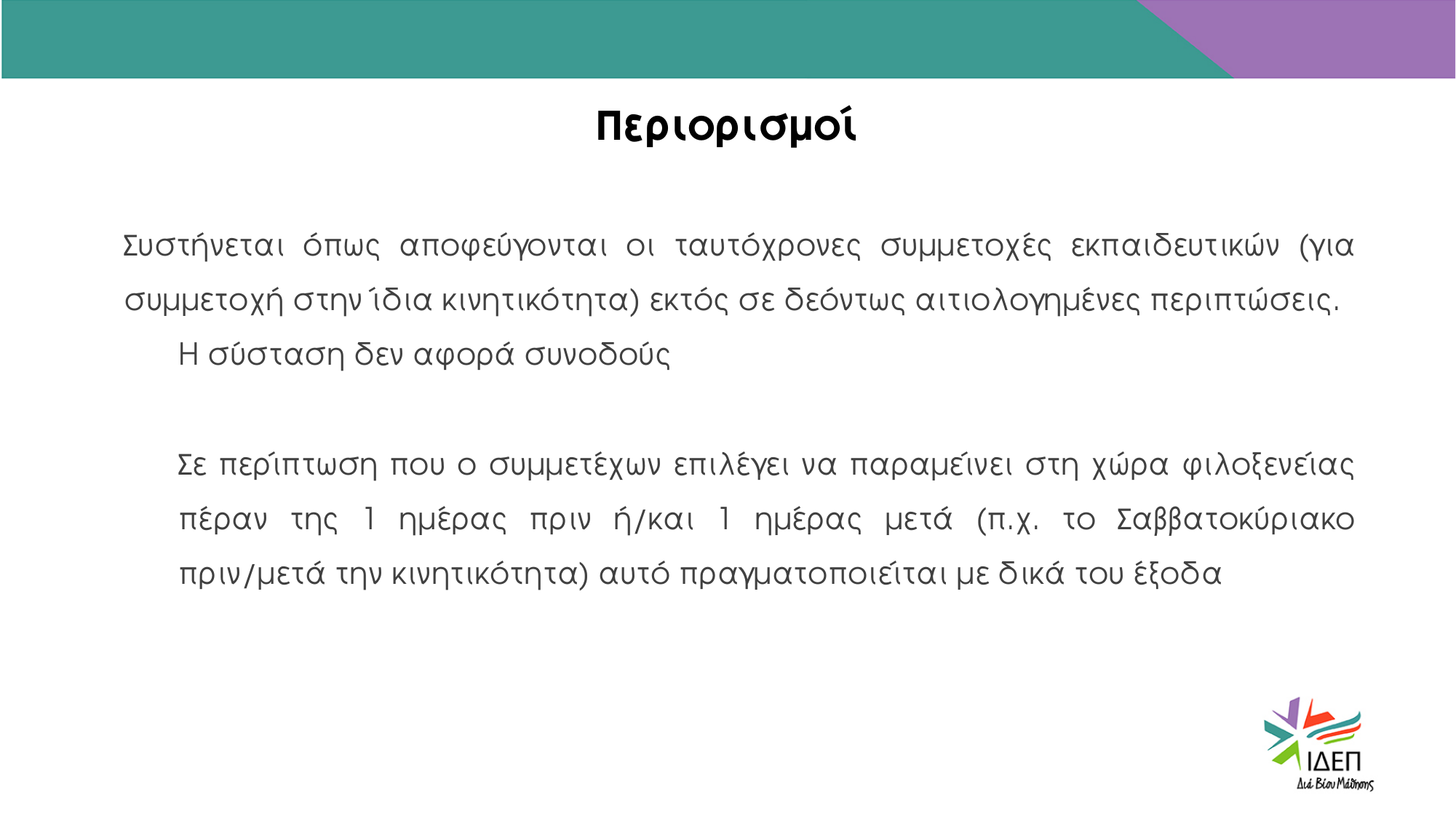

# Περιορισμοί
Συστήνεται όπως αποφεύγονται οι ταυτόχρονες συμμετοχές εκπαιδευτικών (για συμμετοχή στην ίδια κινητικότητα) εκτός σε δεόντως αιτιολογημένες περιπτώσεις.
Η σύσταση δεν αφορά συνοδούς

Σε περίπτωση που ο συμμετέχων επιλέγει να παραμείνει στη χώρα φιλοξενείας πέραν της 1 ημέρας πριν ή/και 1 ημέρας μετά (π.χ. το Σαββατοκύριακο πριν/μετά την κινητικότητα) αυτό πραγματοποιείται με δικά του έξοδα